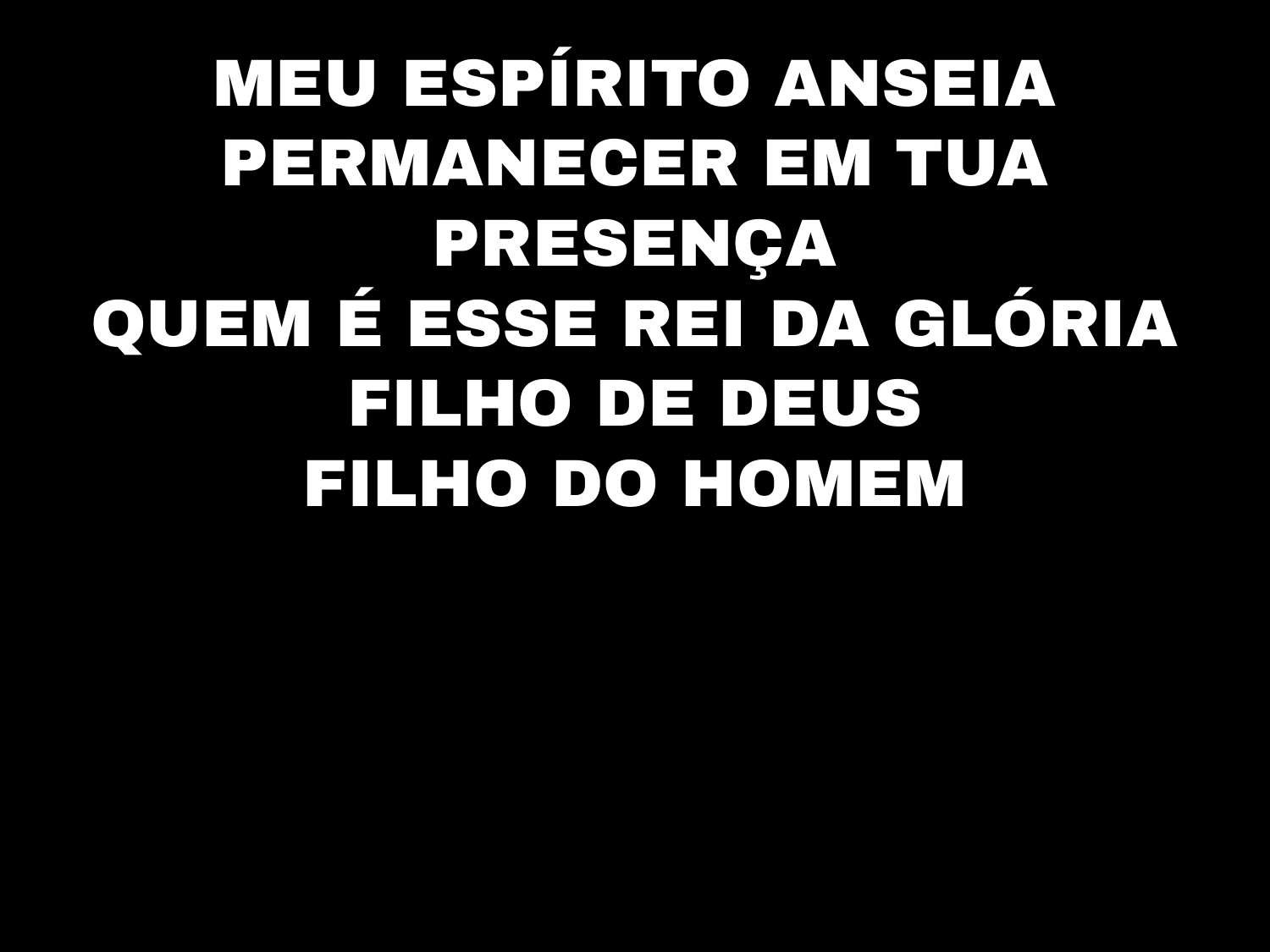

# MEU ESPÍRITO ANSEIA PERMANECER EM TUA PRESENÇA QUEM É ESSE REI DA GLÓRIA FILHO DE DEUS FILHO DO HOMEM